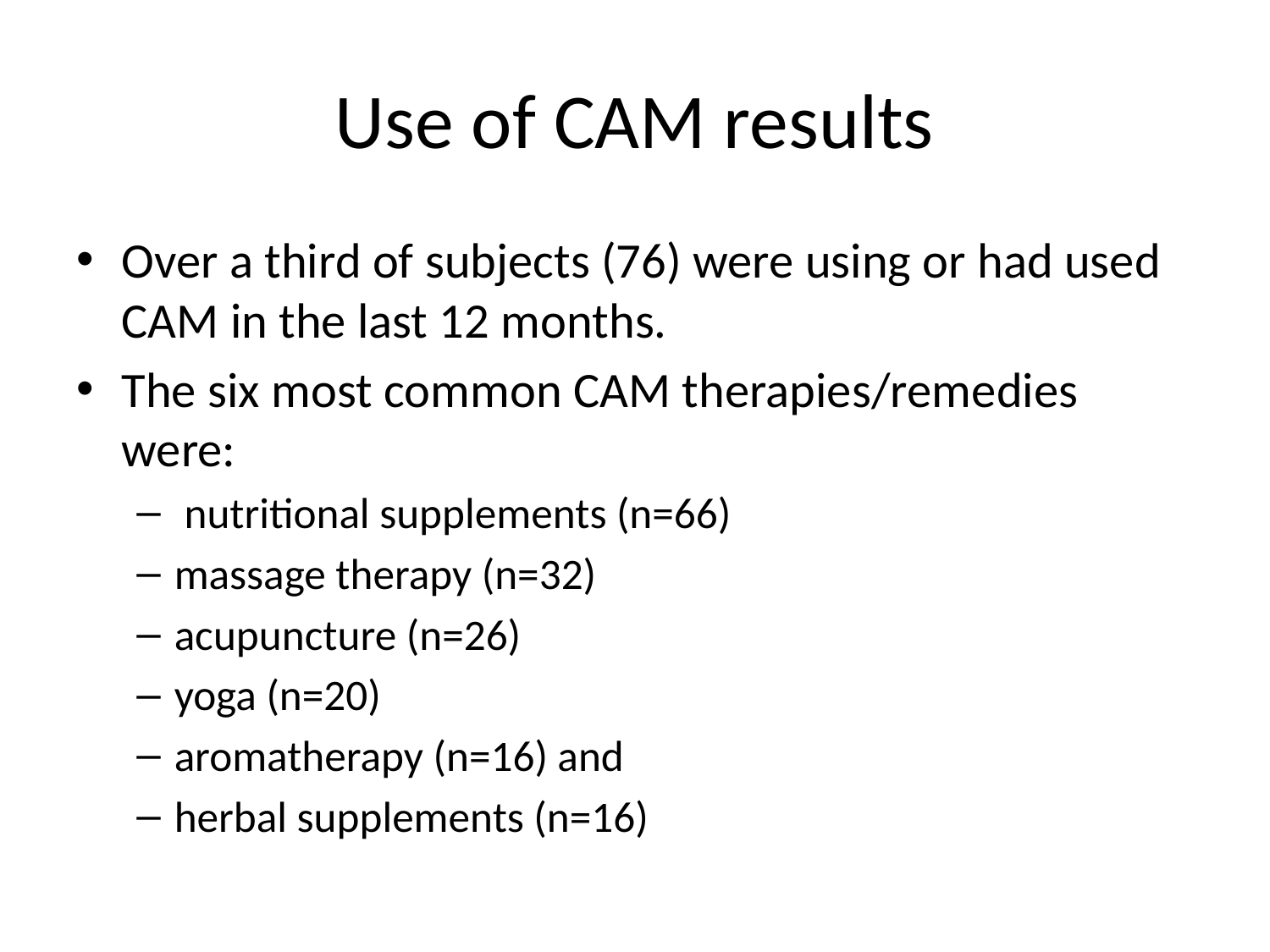

# Use of CAM results
Over a third of subjects (76) were using or had used CAM in the last 12 months.
The six most common CAM therapies/remedies were:
 nutritional supplements (n=66)
massage therapy (n=32)
acupuncture (n=26)
yoga (n=20)
aromatherapy (n=16) and
herbal supplements (n=16)